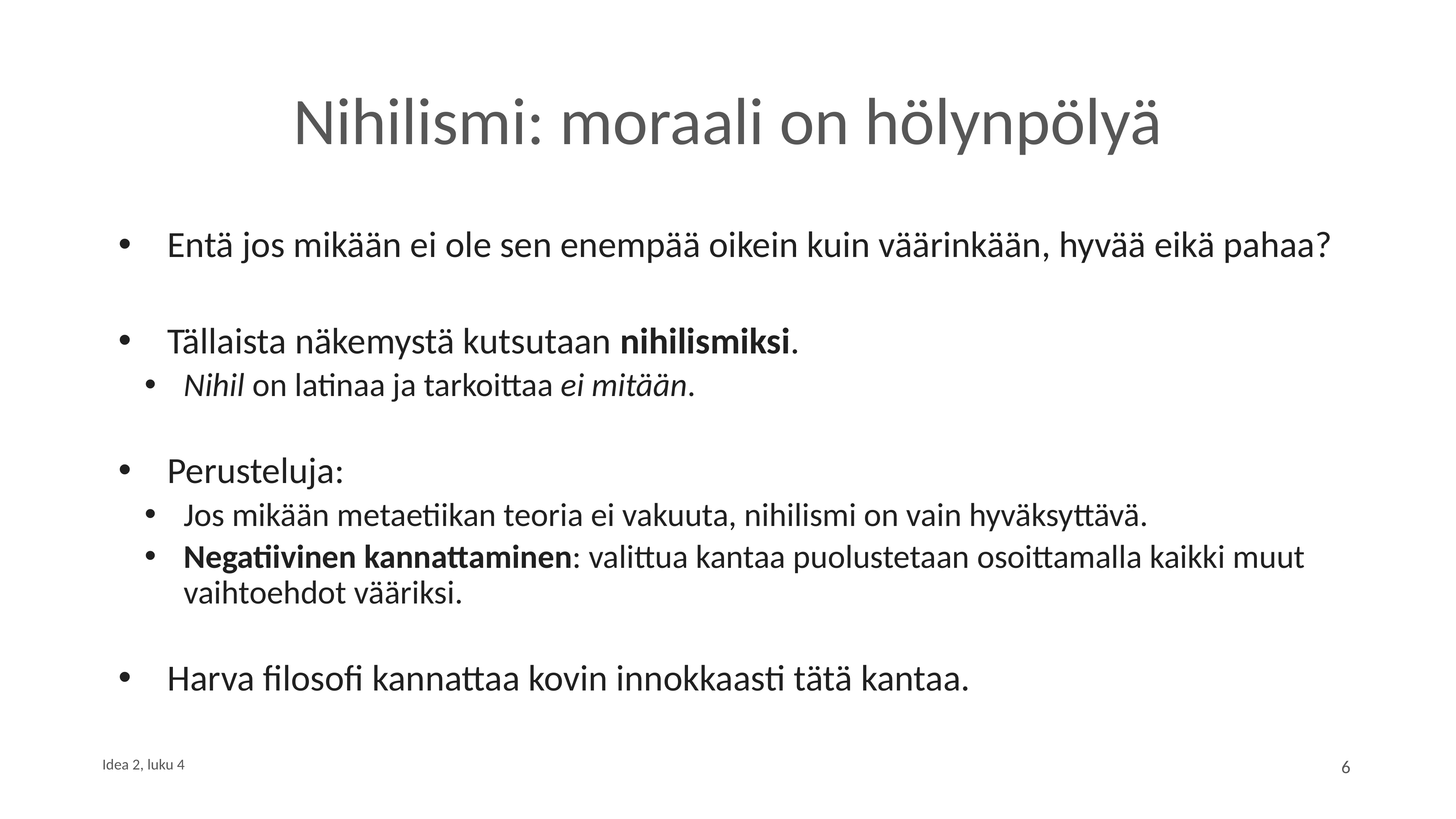

# Nihilismi: moraali on hölynpölyä
Entä jos mikään ei ole sen enempää oikein kuin väärinkään, hyvää eikä pahaa?
Tällaista näkemystä kutsutaan nihilismiksi.
Nihil on latinaa ja tarkoittaa ei mitään.
Perusteluja:
Jos mikään metaetiikan teoria ei vakuuta, nihilismi on vain hyväksyttävä.
Negatiivinen kannattaminen: valittua kantaa puolustetaan osoittamalla kaikki muut vaihtoehdot vääriksi.
Harva filosofi kannattaa kovin innokkaasti tätä kantaa.

6
Idea 2, luku 4